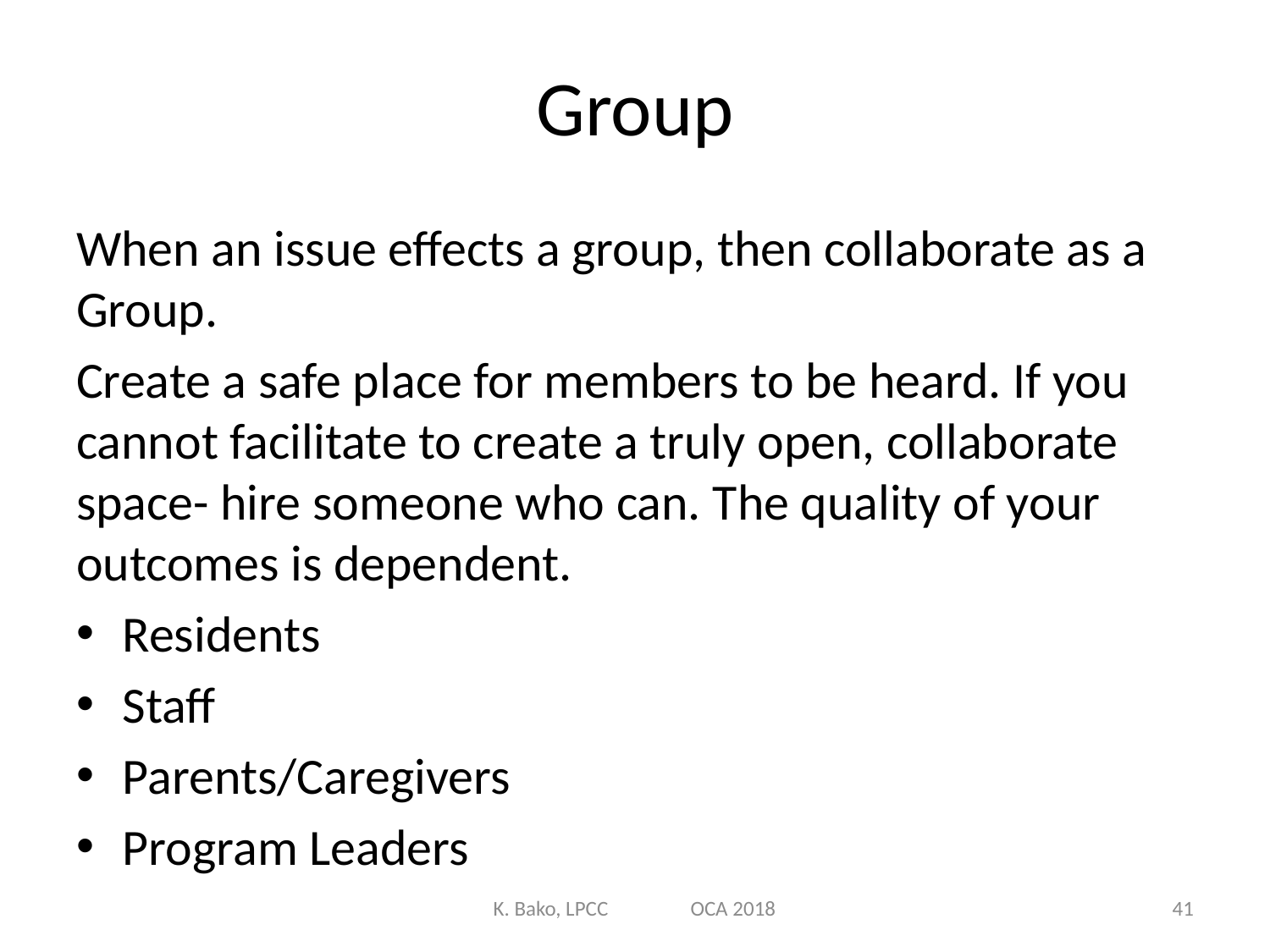

# Group

When an issue effects a group, then collaborate as a Group.
Create a safe place for members to be heard. If you cannot facilitate to create a truly open, collaborate space- hire someone who can. The quality of your outcomes is dependent.
Residents
Staff
Parents/Caregivers
Program Leaders

K. Bako, LPCC                 OCA 2018
41